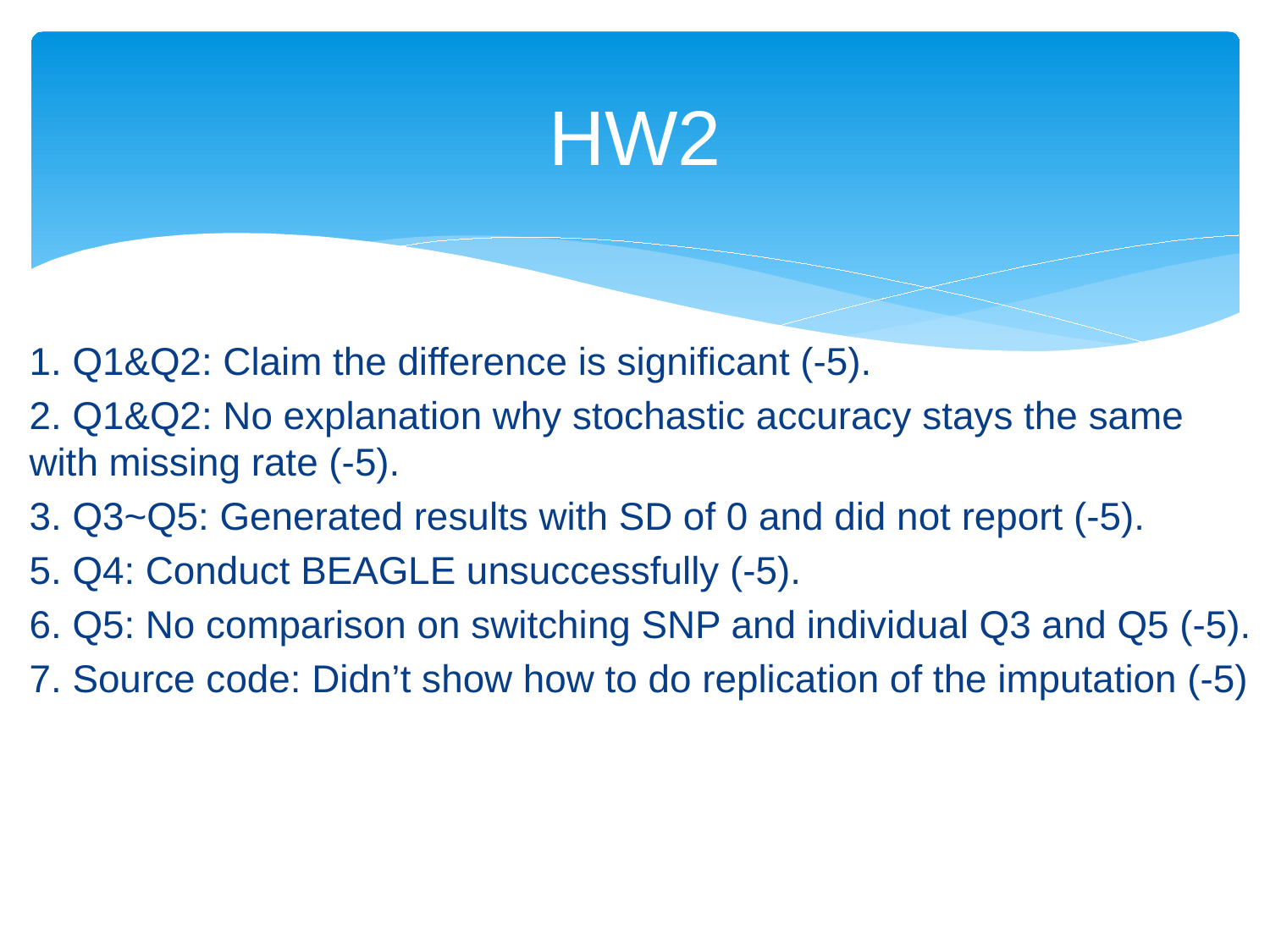

# HW2
1. Q1&Q2: Claim the difference is significant (-5).
2. Q1&Q2: No explanation why stochastic accuracy stays the same with missing rate (-5).
3. Q3~Q5: Generated results with SD of 0 and did not report (-5).
5. Q4: Conduct BEAGLE unsuccessfully (-5).
6. Q5: No comparison on switching SNP and individual Q3 and Q5 (-5).
7. Source code: Didn’t show how to do replication of the imputation (-5)